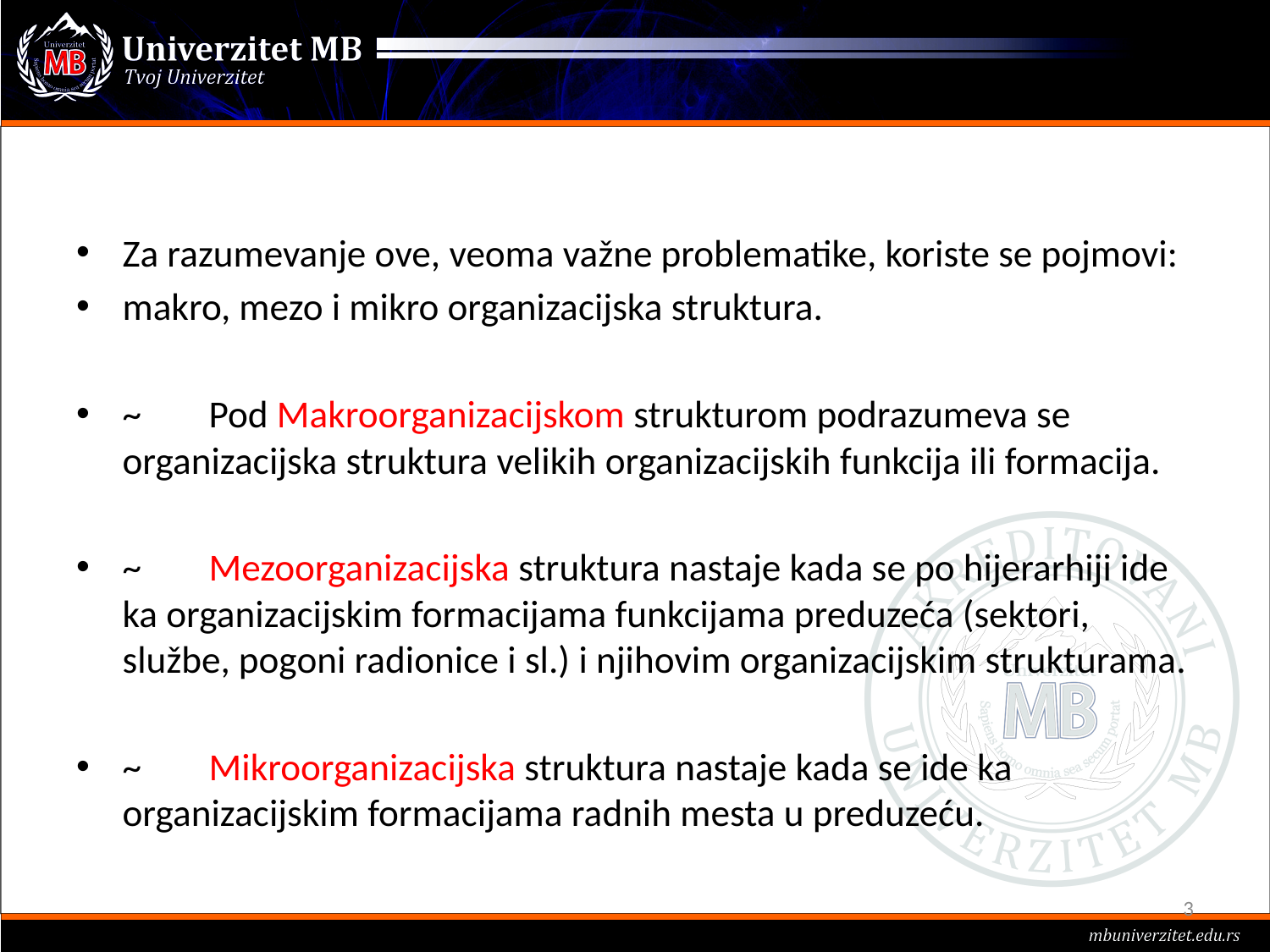

#
Za razumevanje ove, veoma važne problematike, koriste se pojmovi:
makro, mezo i mikro organizacijska struktura.

~	Pod Makroorganizacijskom strukturom podrazumeva se organizacijska struktura velikih organizacijskih funkcija ili formacija.

~	Mezoorganizacijska struktura nastaje kada se po hijerarhiji ide ka organizacijskim formacijama funkcijama preduzeća (sektori, službe, pogoni radionice i sl.) i njihovim organizacijskim strukturama.

~	Mikroorganizacijska struktura nastaje kada se ide ka organizacijskim formacijama radnih mesta u preduzeću.

3